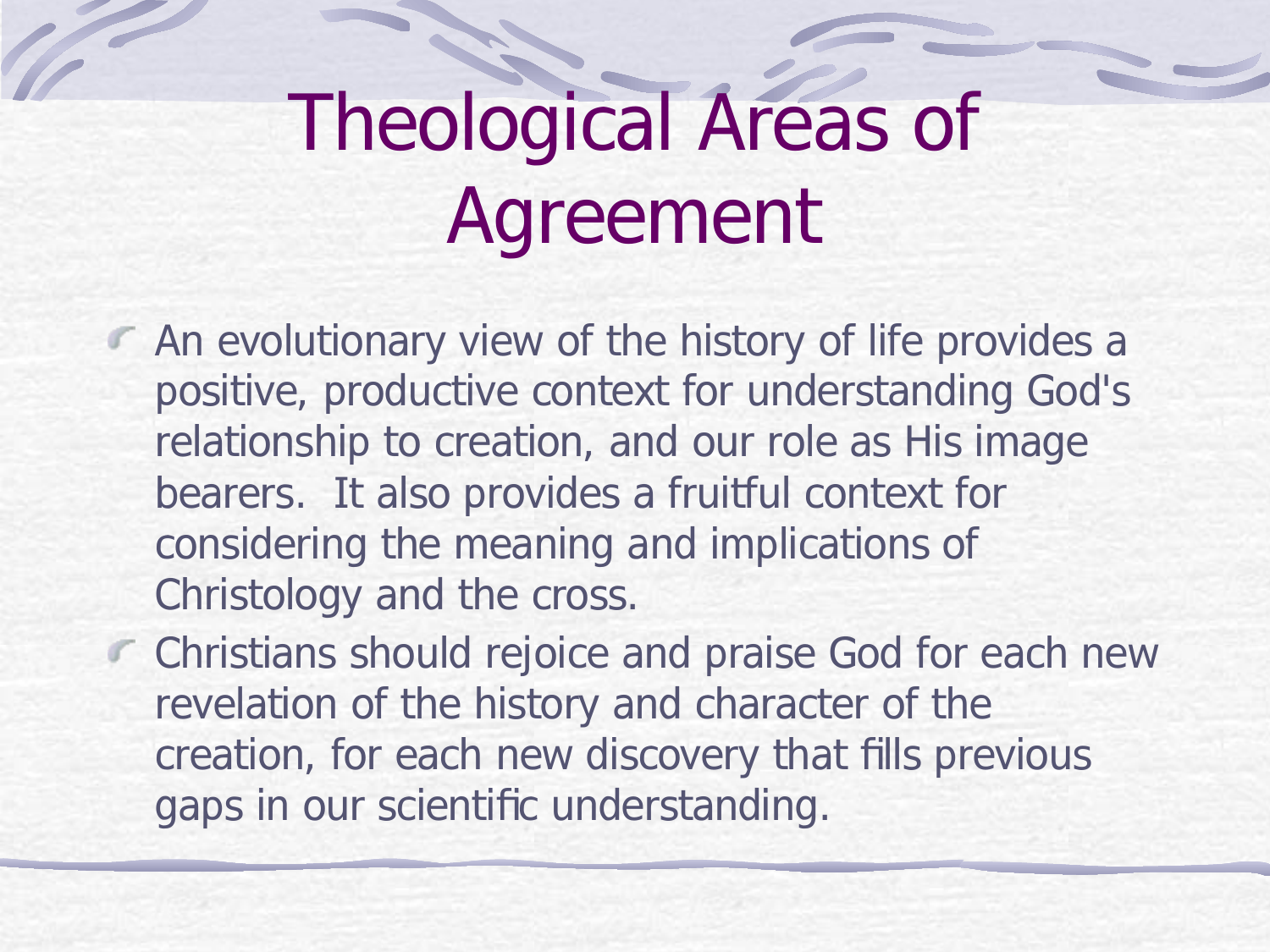

# Theological Areas of Agreement
An evolutionary view of the history of life provides a positive, productive context for understanding God's relationship to creation, and our role as His image bearers.  It also provides a fruitful context for considering the meaning and implications of Christology and the cross.
Christians should rejoice and praise God for each new revelation of the history and character of the creation, for each new discovery that fills previous gaps in our scientific understanding.